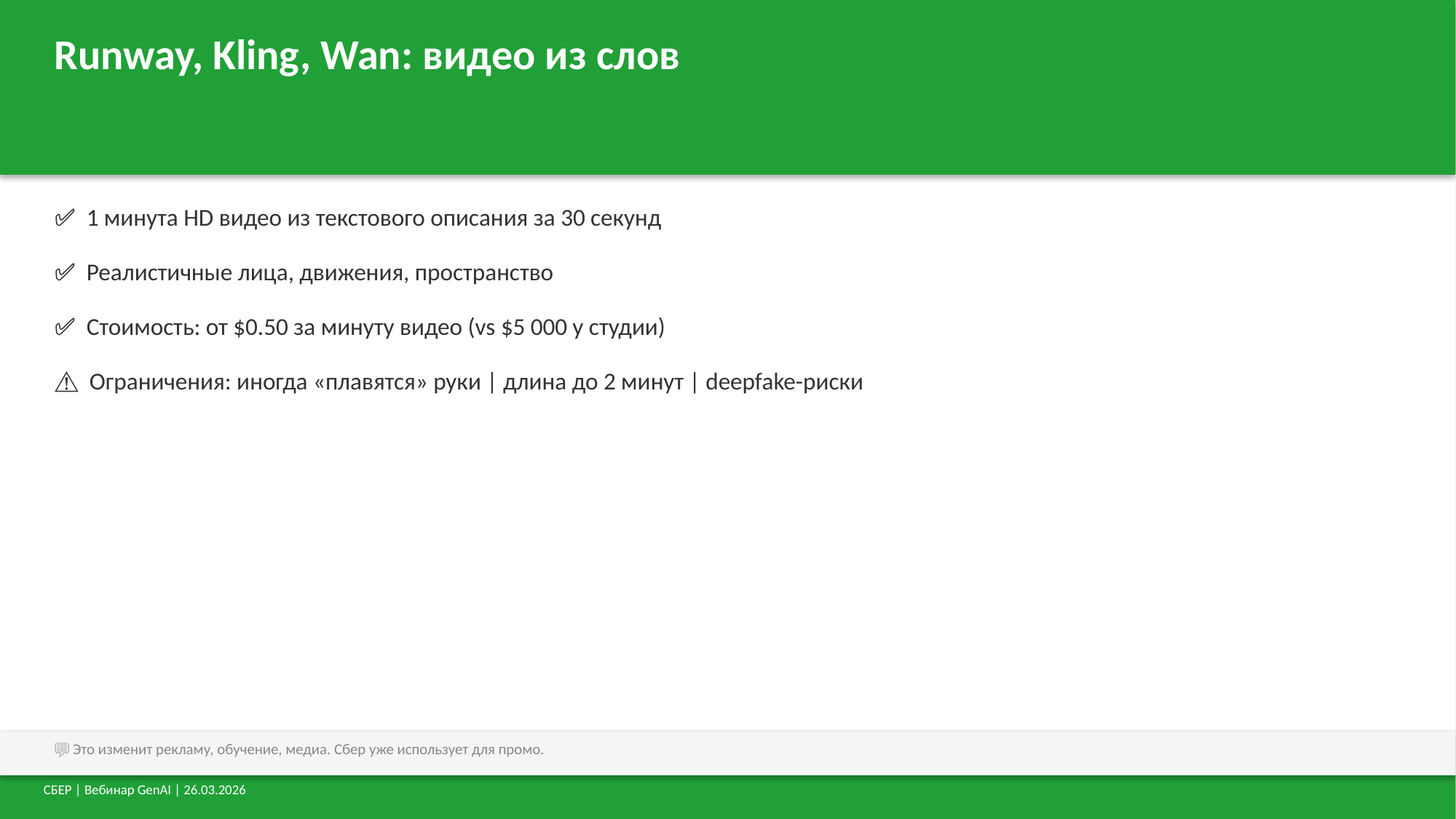

Runway, Kling, Wan: видео из слов
✅  1 минута HD видео из текстового описания за 30 секунд
✅  Реалистичные лица, движения, пространство
✅  Стоимость: от $0.50 за минуту видео (vs $5 000 у студии)
⚠️  Ограничения: иногда «плавятся» руки | длина до 2 минут | deepfake-риски

💬 Это изменит рекламу, обучение, медиа. Сбер уже использует для промо.

СБЕР | Вебинар GenAI | 26.03.2026